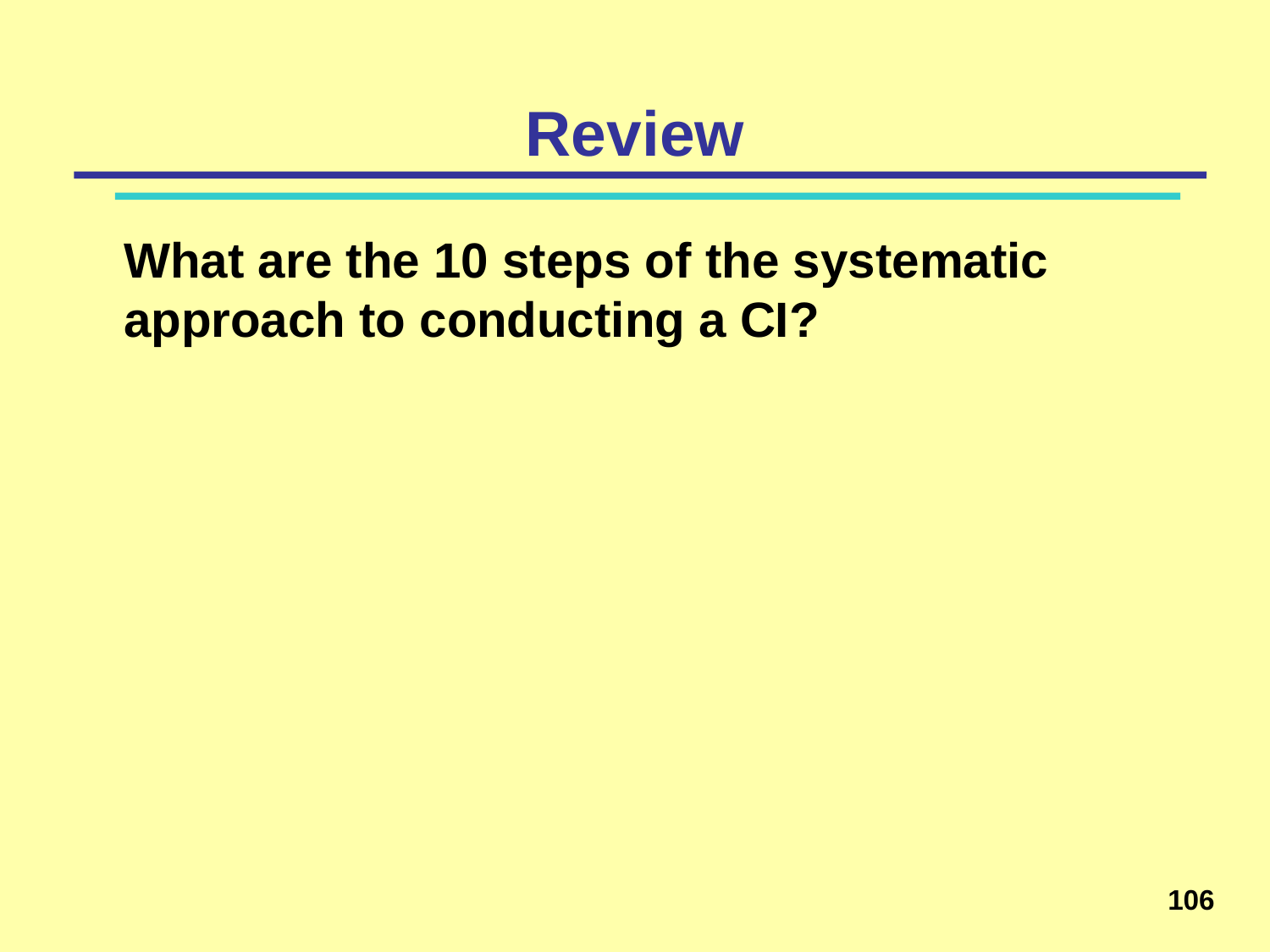

# Review
	What are the 10 steps of the systematic approach to conducting a CI?
106